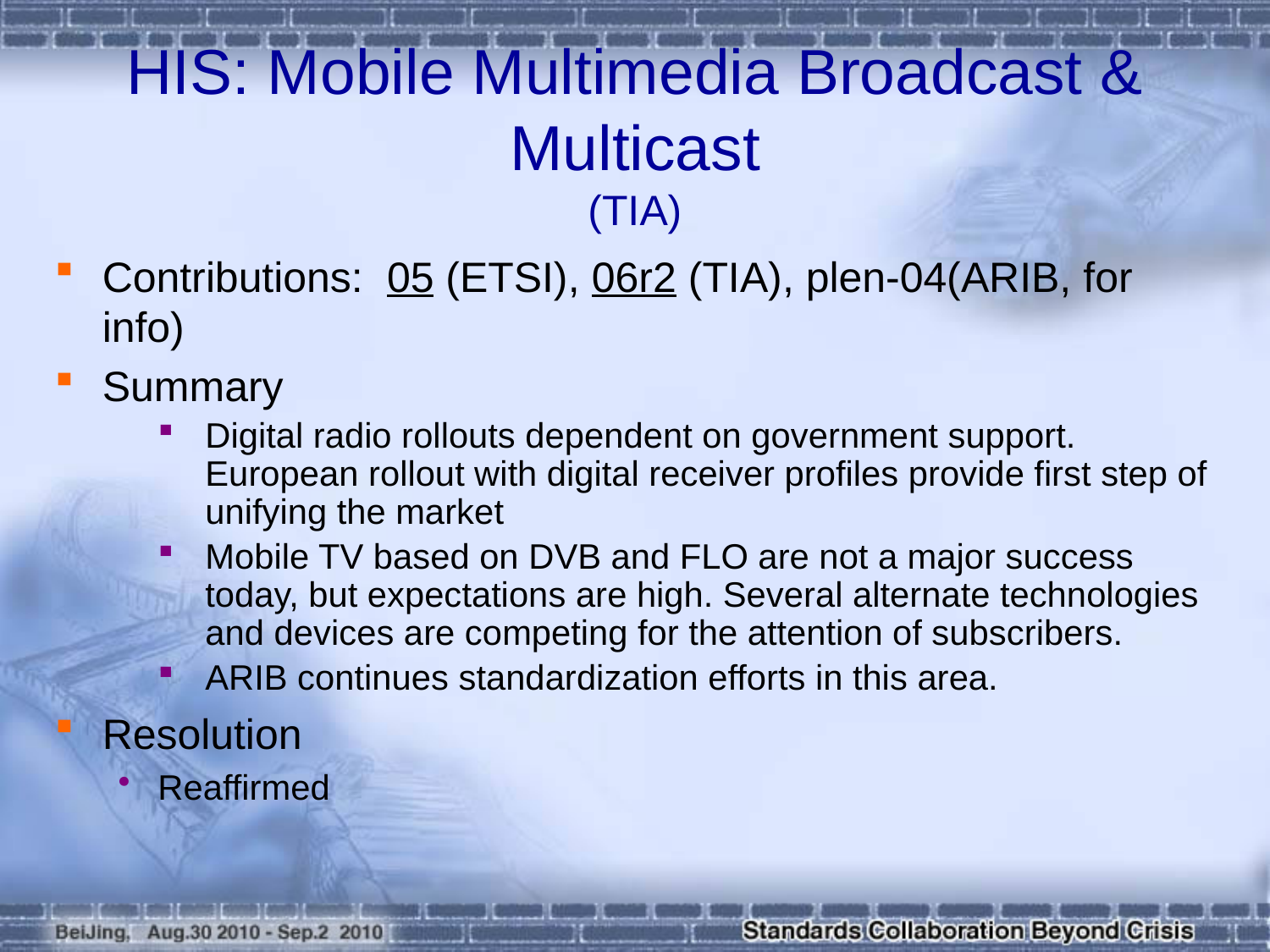

# HIS: Mobile Multimedia Broadcast & Multicast (TIA)
Contributions:  05 (ETSI), 06r2 (TIA), plen-04(ARIB, for info)
Summary
Digital radio rollouts dependent on government support. European rollout with digital receiver profiles provide first step of unifying the market
Mobile TV based on DVB and FLO are not a major success today, but expectations are high. Several alternate technologies and devices are competing for the attention of subscribers.
ARIB continues standardization efforts in this area.
Resolution
Reaffirmed